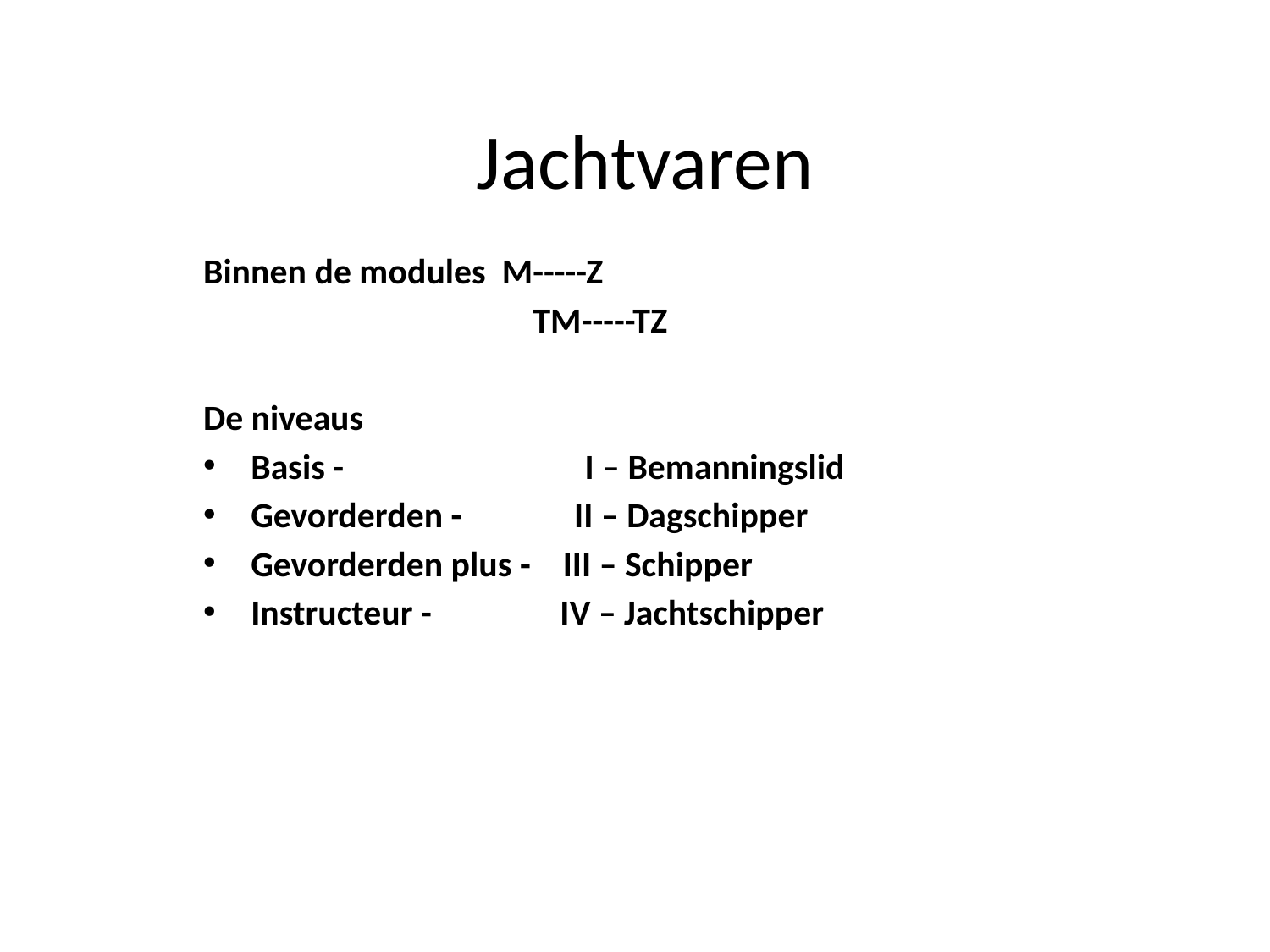

# Jachtvaren
Binnen de modules  M-----Z
                                         TM-----TZ

De niveaus
Basis -                              I – Bemanningslid
Gevorderden -              II – Dagschipper
Gevorderden plus -    III – Schipper
Instructeur -                IV – Jachtschipper